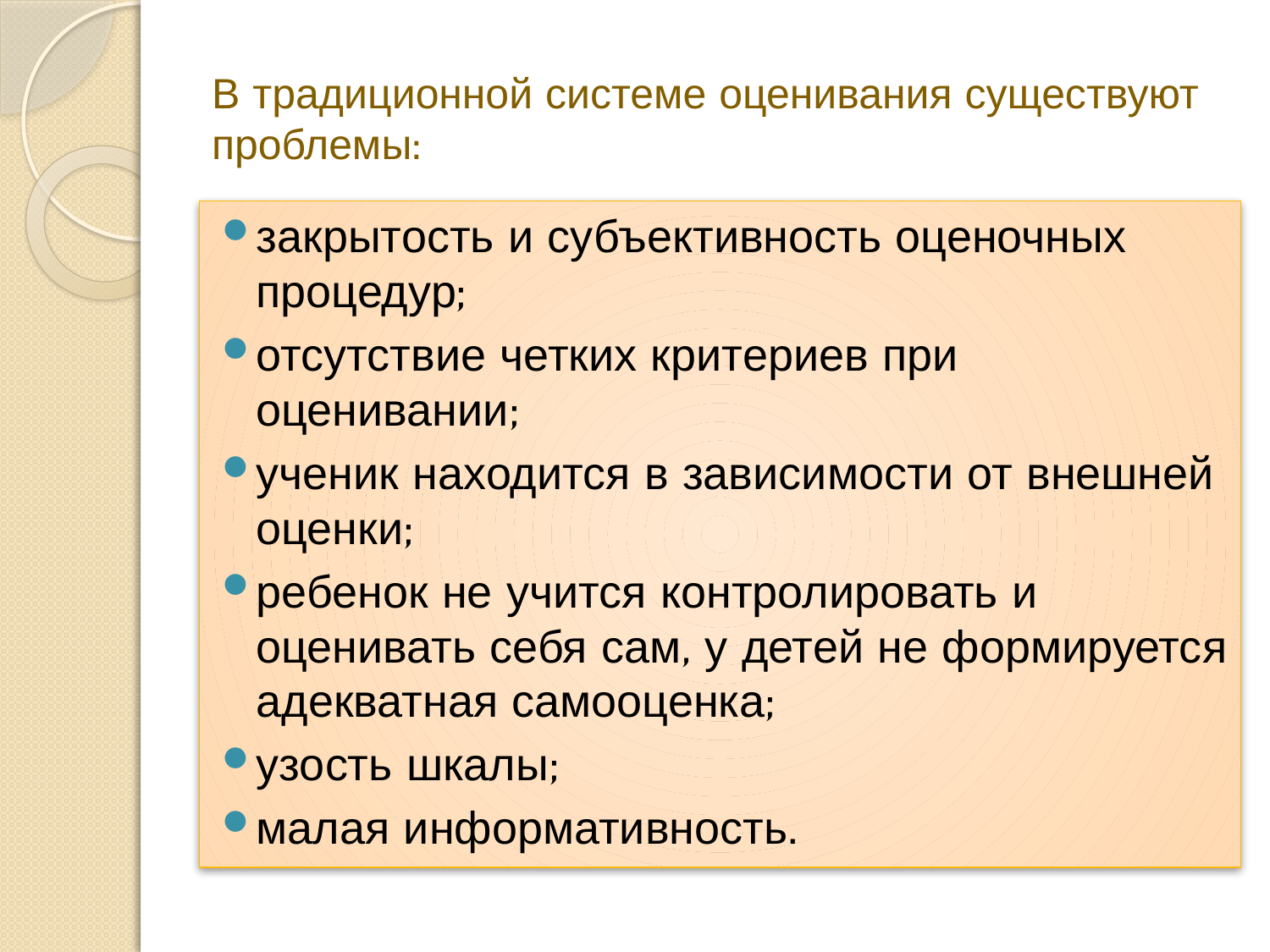

# В традиционной системе оценивания существуют проблемы:
закрытость и субъективность оценочных процедур;
отсутствие четких критериев при оценивании;
ученик находится в зависимости от внешней оценки;
ребенок не учится контролировать и оценивать себя сам, у детей не формируется адекватная самооценка;
узость шкалы;
малая информативность.